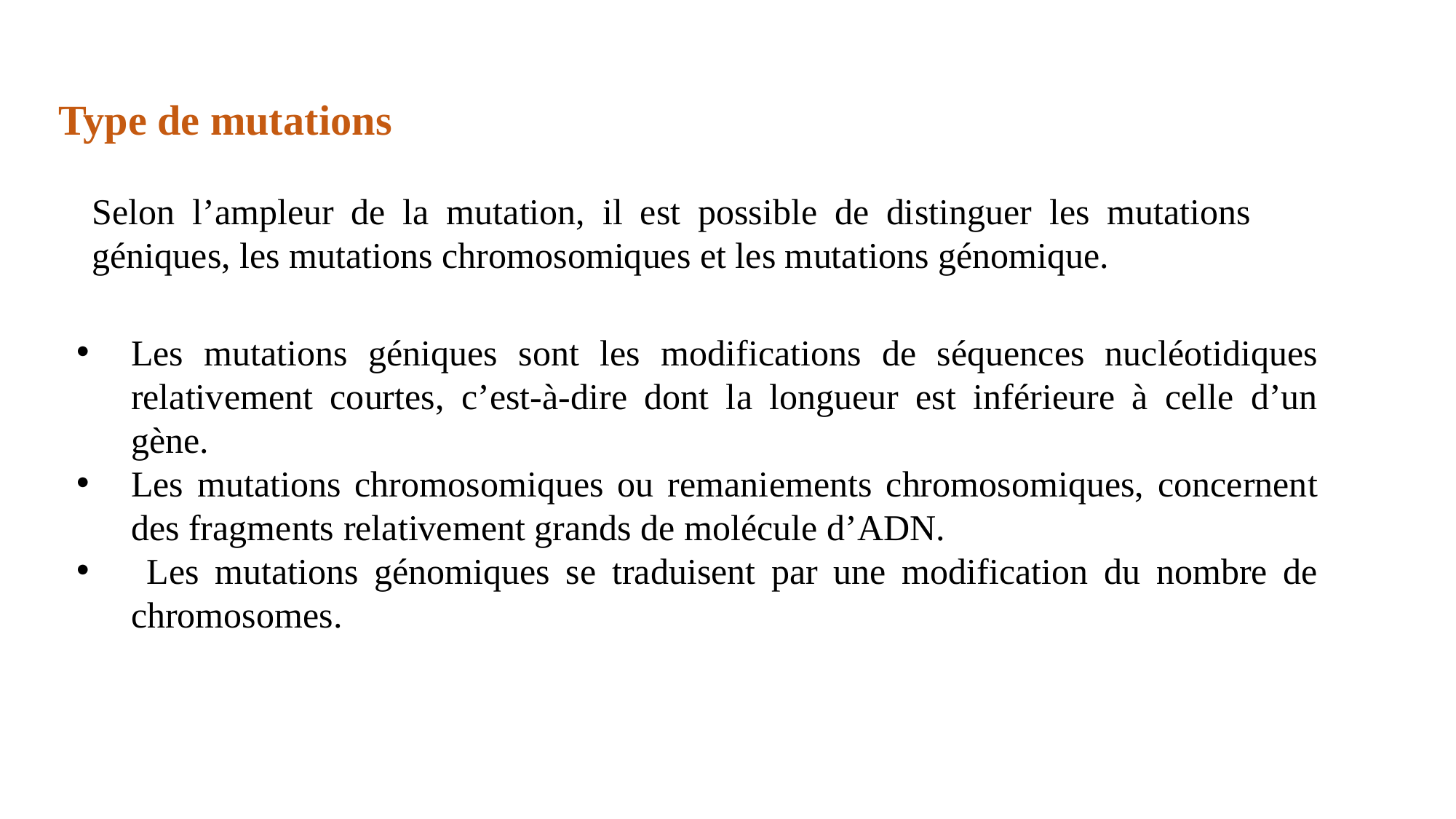

Type de mutations

Selon l’ampleur de la mutation, il est possible de distinguer les mutations géniques, les mutations chromosomiques et les mutations génomique.
Les mutations géniques sont les modifications de séquences nucléotidiques relativement courtes, c’est-à-dire dont la longueur est inférieure à celle d’un gène.
Les mutations chromosomiques ou remaniements chromosomiques, concernent des fragments relativement grands de molécule d’ADN.
 Les mutations génomiques se traduisent par une modification du nombre de chromosomes.